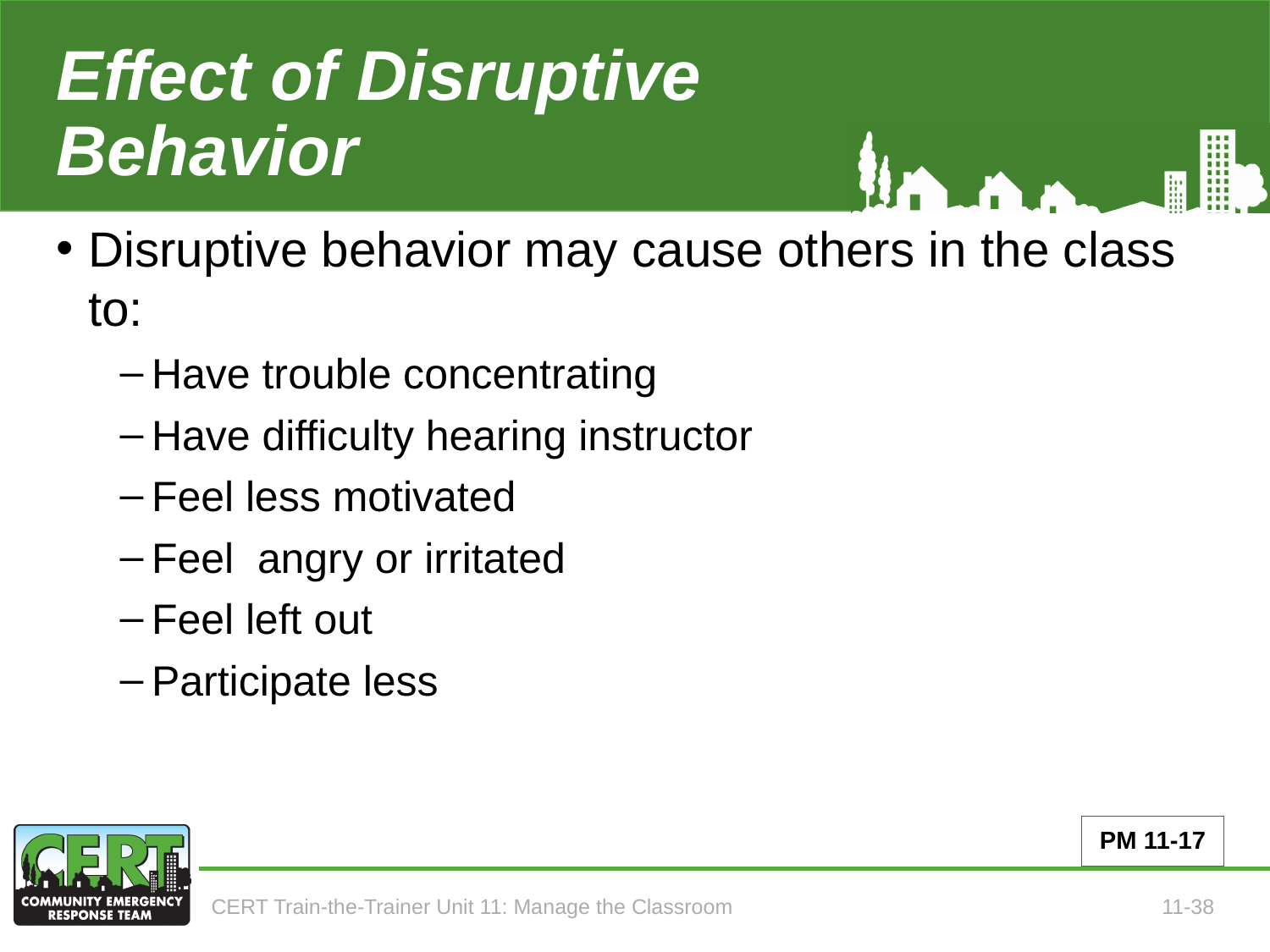

# Effect of Disruptive Behavior
Disruptive behavior may cause others in the class to:
Have trouble concentrating
Have difficulty hearing instructor
Feel less motivated
Feel  angry or irritated
Feel left out
Participate less
PM 11-17
CERT Train-the-Trainer Unit 11: Manage the Classroom
11-38